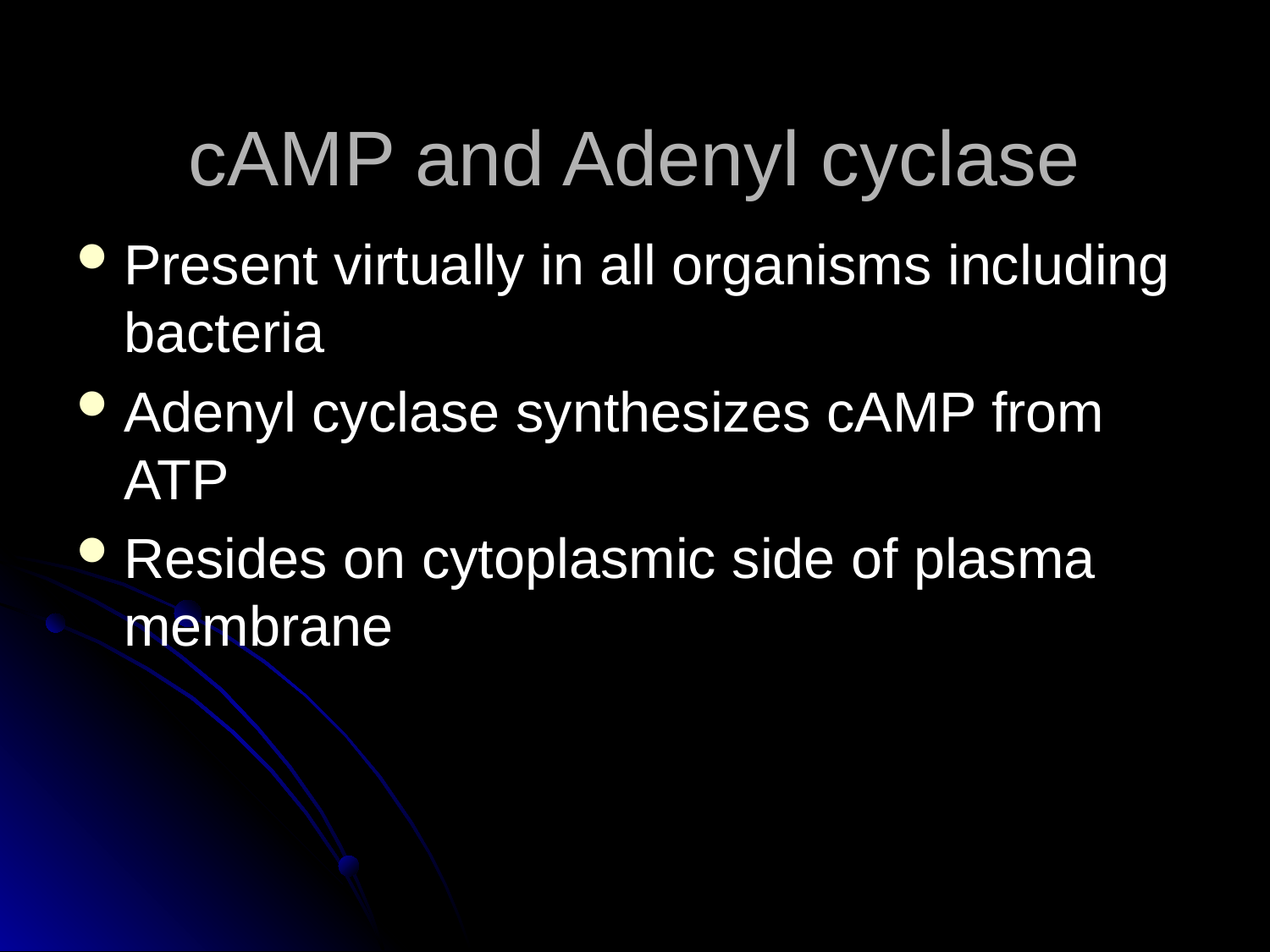

# cAMP and Adenyl cyclase
Present virtually in all organisms including bacteria
Adenyl cyclase synthesizes cAMP from ATP
Resides on cytoplasmic side of plasma membrane